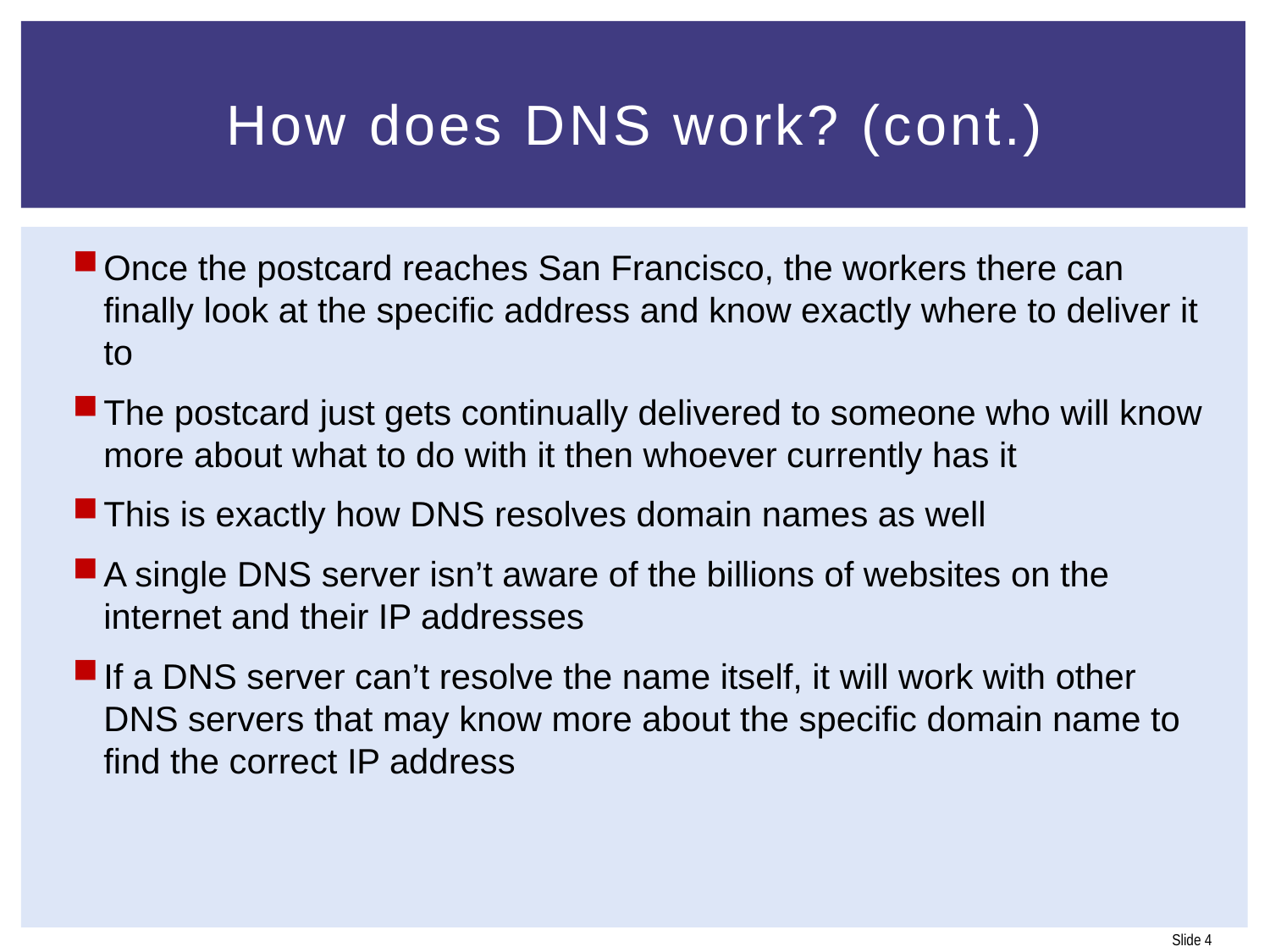

# How does DNS work? (cont.)
Once the postcard reaches San Francisco, the workers there can finally look at the specific address and know exactly where to deliver it to
The postcard just gets continually delivered to someone who will know more about what to do with it then whoever currently has it
This is exactly how DNS resolves domain names as well
A single DNS server isn’t aware of the billions of websites on the internet and their IP addresses
If a DNS server can’t resolve the name itself, it will work with other DNS servers that may know more about the specific domain name to find the correct IP address